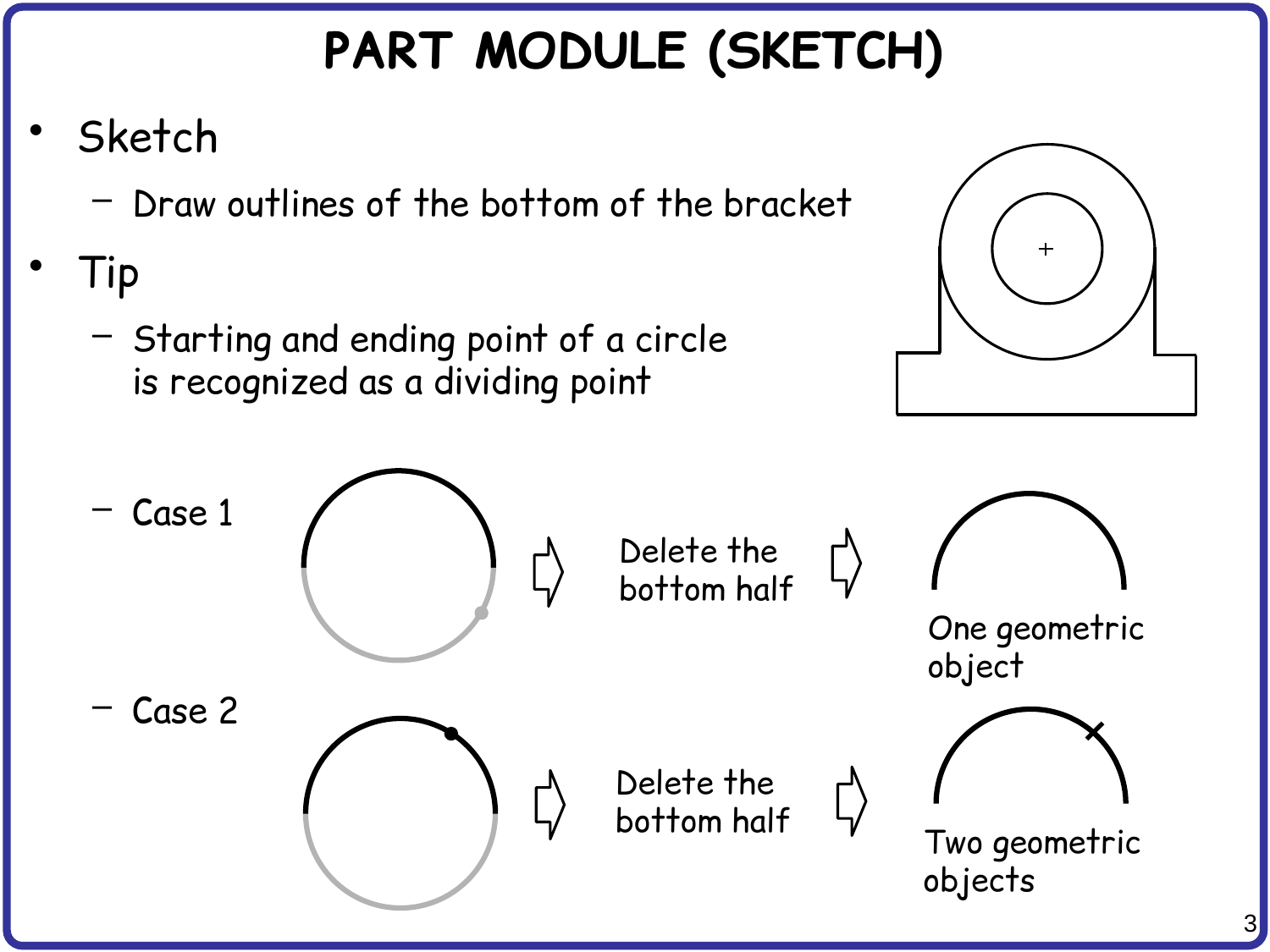

# PART MODULE (SKETCH)
Sketch
Draw outlines of the bottom of the bracket
Tip
Starting and ending point of a circle
is recognized as a dividing point

Case 1

Case 2

Delete the bottom half

One geometric object

Delete the bottom half

Two geometric objects